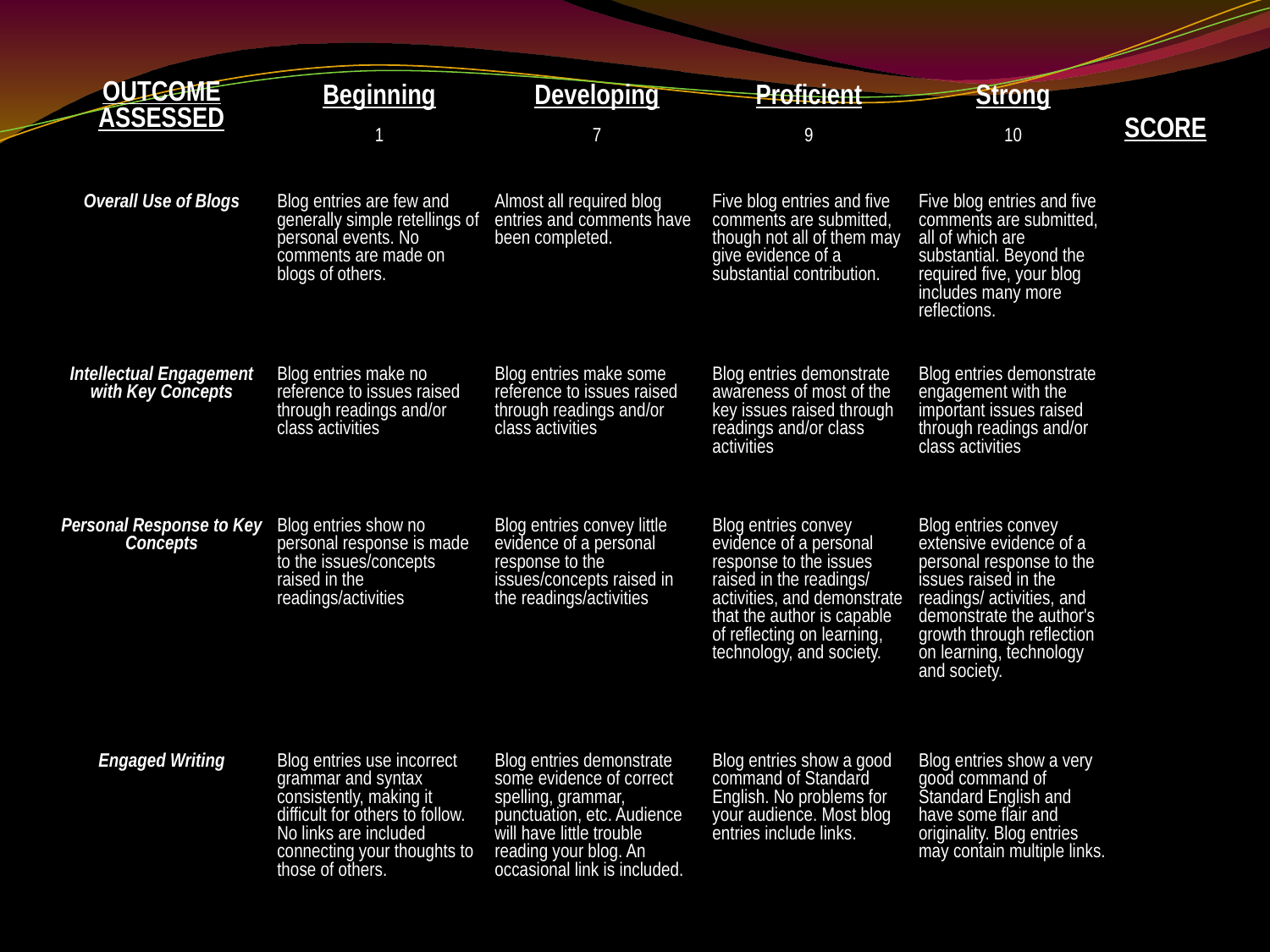

| OUTCOME ASSESSED | Beginning | Developing | Proficient | Strong | SCORE |
| --- | --- | --- | --- | --- | --- |
|  | 1 | 7 | 9 | 10 |  |
| Overall Use of Blogs | Blog entries are few and generally simple retellings of personal events. No comments are made on blogs of others. | Almost all required blog entries and comments have been completed. | Five blog entries and five comments are submitted, though not all of them may give evidence of a substantial contribution. | Five blog entries and five comments are submitted, all of which are substantial. Beyond the required five, your blog includes many more reflections. |  |
| Intellectual Engagement with Key Concepts | Blog entries make no reference to issues raised through readings and/or class activities | Blog entries make some reference to issues raised through readings and/or class activities | Blog entries demonstrate awareness of most of the key issues raised through readings and/or class activities | Blog entries demonstrate engagement with the important issues raised through readings and/or class activities |  |
| Personal Response to Key Concepts | Blog entries show no personal response is made to the issues/concepts raised in the readings/activities | Blog entries convey little evidence of a personal response to the issues/concepts raised in the readings/activities | Blog entries convey evidence of a personal response to the issues raised in the readings/ activities, and demonstrate that the author is capable of reflecting on learning, technology, and society. | Blog entries convey extensive evidence of a personal response to the issues raised in the readings/ activities, and demonstrate the author's growth through reflection on learning, technology and society. |  |
| Engaged Writing | Blog entries use incorrect grammar and syntax consistently, making it difficult for others to follow. No links are included connecting your thoughts to those of others. | Blog entries demonstrate some evidence of correct spelling, grammar, punctuation, etc. Audience will have little trouble reading your blog. An occasional link is included. | Blog entries show a good command of Standard English. No problems for your audience. Most blog entries include links. | Blog entries show a very good command of Standard English and have some flair and originality. Blog entries may contain multiple links. |  |